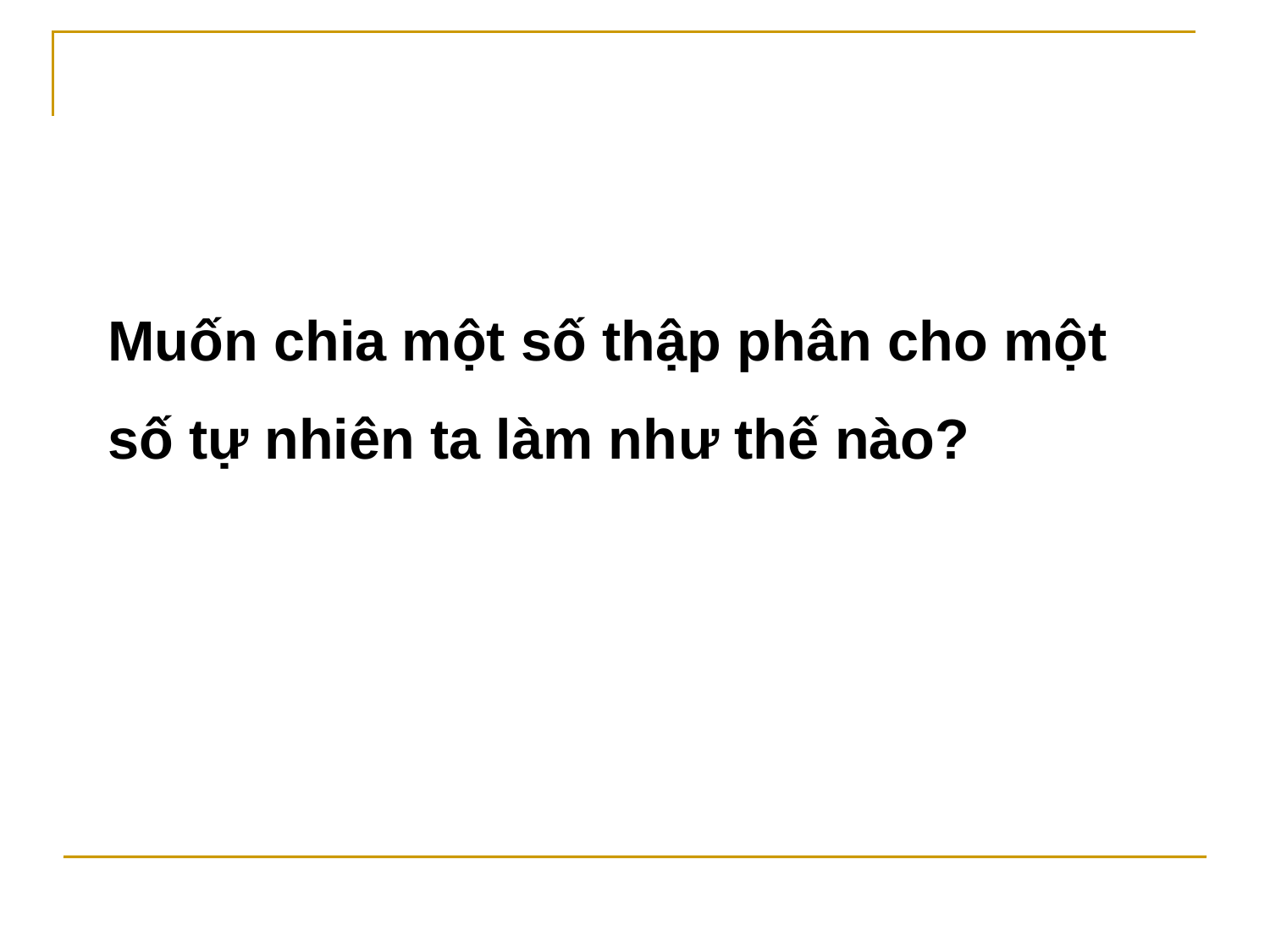

Muốn chia một số thập phân cho một
số tự nhiên ta làm như thế nào?